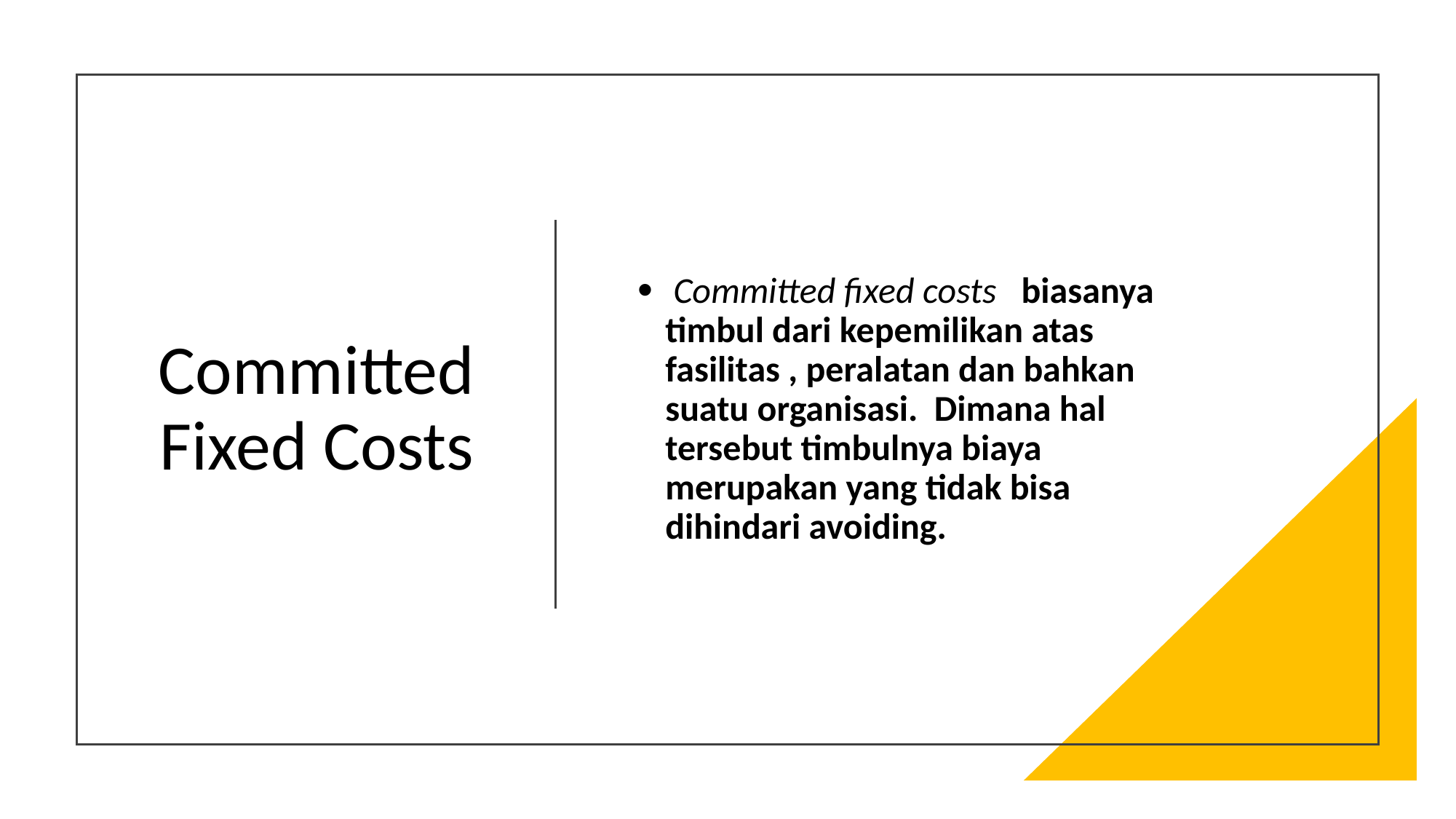

# Committed Fixed Costs
 Committed fixed costs   biasanya timbul dari kepemilikan atas fasilitas , peralatan dan bahkan suatu organisasi.  Dimana hal tersebut timbulnya biaya merupakan yang tidak bisa dihindari avoiding.